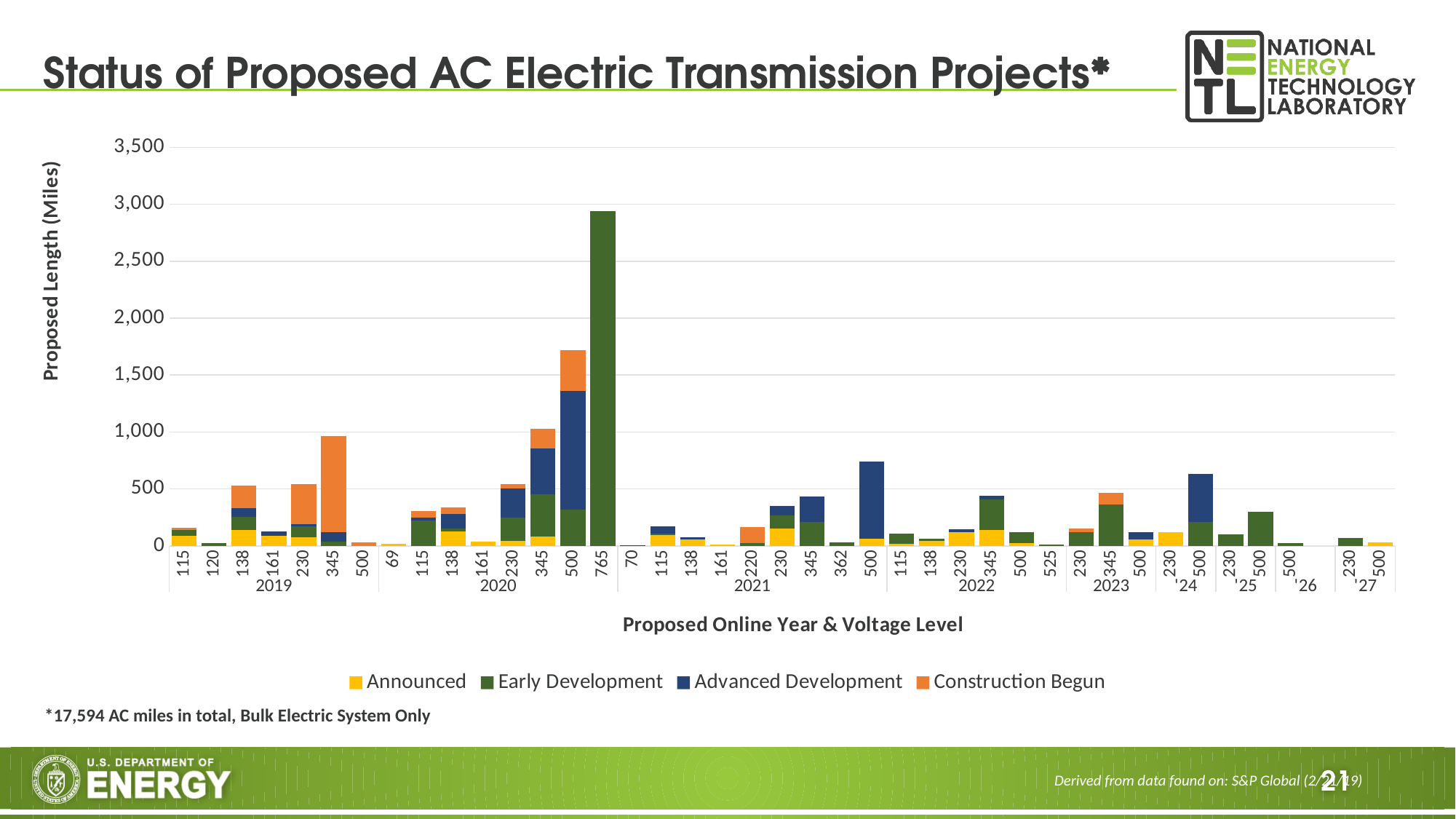

# Status of Proposed AC Electric Transmission Projects*

### Chart

| Category | Announced | Early Development | Advanced Development | Construction Begun |
|---|---|---|---|---|
| 115 | 87.0 | 56.0 | None | 15.0 |
| 120 | None | 27.0 | None | None |
| 138 | 140.0 | 113.0 | 81.0 | 195.0 |
| 161 | 87.0 | None | 39.0 | None |
| 230 | 76.0 | 98.0 | 16.0 | 351.0 |
| 345 | None | 37.0 | 86.0 | 839.0 |
| 500 | None | None | None | 33.0 |
| 69 | 18.0 | None | None | None |
| 115 | None | 223.0 | 24.0 | 59.0 |
| 138 | 125.0 | 26.8 | 132.0 | 56.0 |
| 161 | 41.0 | None | None | None |
| 230 | 45.0 | 206.0 | 253.0 | 38.0 |
| 345 | 80.0 | 373.0 | 406.0 | 168.0 |
| 500 | None | 320.0 | 1039.0 | 357.0 |
| 765 | None | 2940.0 | None | None |
| 70 | None | None | 7.0 | None |
| 115 | 97.1 | 12.0 | 66.0 | None |
| 138 | 56.0 | None | 21.0 | None |
| 161 | 13.0 | None | None | None |
| 220 | None | 27.0 | None | 139.0 |
| 230 | 151.0 | 120.0 | 82.0 | None |
| 345 | None | 211.0 | 225.0 | None |
| 362 | None | 33.0 | None | None |
| 500 | 64.0 | None | 675.0 | None |
| 115 | 16.0 | 94.0 | None | None |
| 138 | 46.0 | 17.0 | None | None |
| 230 | 124.0 | None | 22.0 | None |
| 345 | 140.0 | 271.0 | 30.0 | None |
| 500 | 26.0 | 97.0 | None | None |
| 525 | None | 11.0 | None | None |
| 230 | None | 121.0 | None | 30.0 |
| 345 | None | 361.0 | None | 107.0 |
| 500 | 60.0 | None | 62.0 | None |
| 230 | 123.0 | None | None | None |
| 500 | None | 213.0 | 422.0 | None |
| 230 | None | 100.0 | None | None |
| 500 | None | 297.0 | None | None |
| 500 | None | 24.0 | None | None |
|  | None | None | None | None |
| 230 | None | 71.0 | None | None |
| 500 | 30.0 | None | None | None |
*17,594 AC miles in total, Bulk Electric System Only
Derived from data found on: S&P Global (2/21/19)